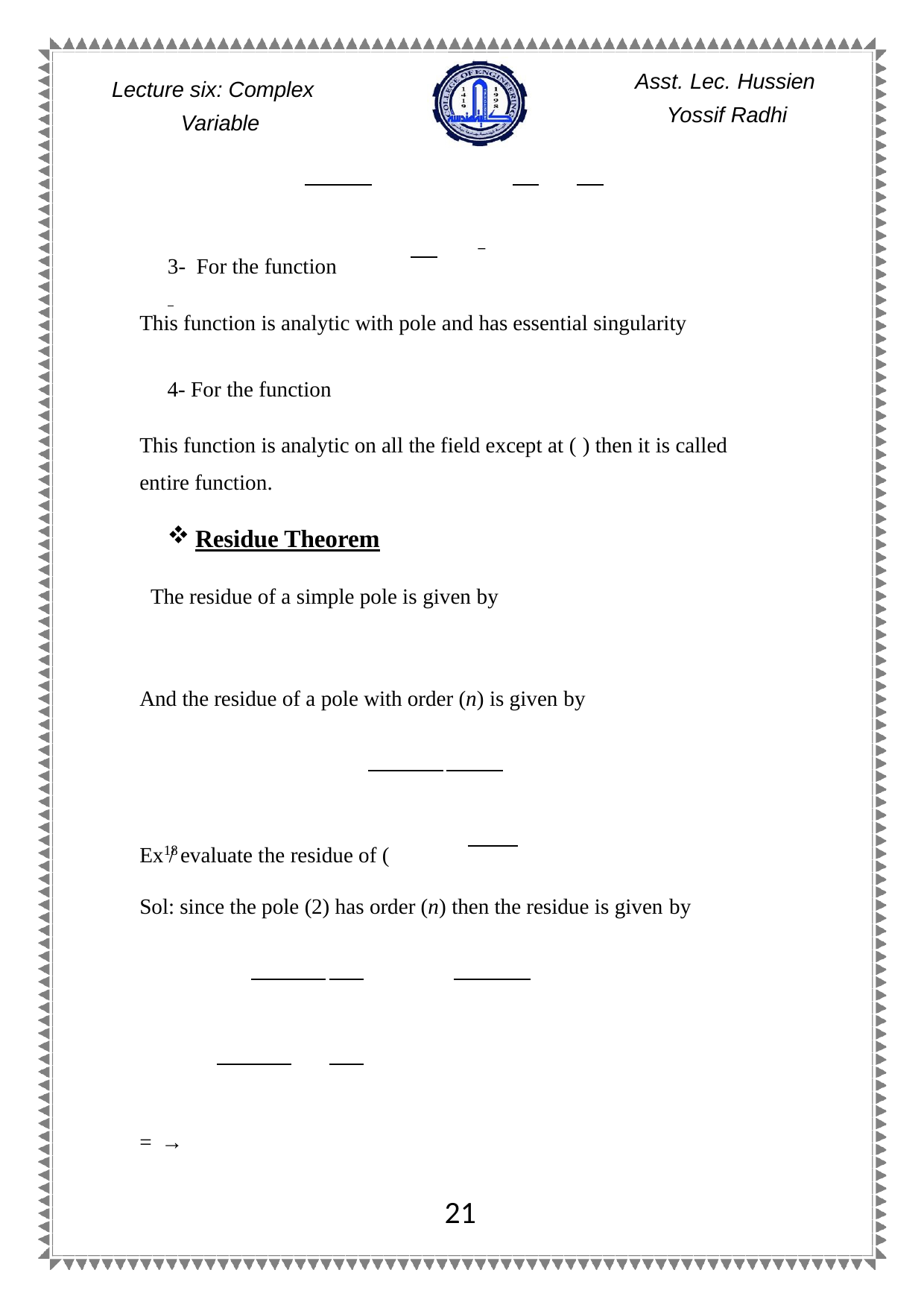

Asst. Lec. Hussien  Yossif Radhi
Lecture six: Complex  Variable

3-  For the function

This function is analytic with pole and has essential singularity

4- For the function
This function is analytic on all the field except at ( ) then it is called  entire function.

Residue Theorem

The residue of a simple pole is given by

And the residue of a pole with order (n) is given by

Ex / evaluate the residue of (
18

Sol: since the pole (2) has order (n) then the residue is given by

= →

21